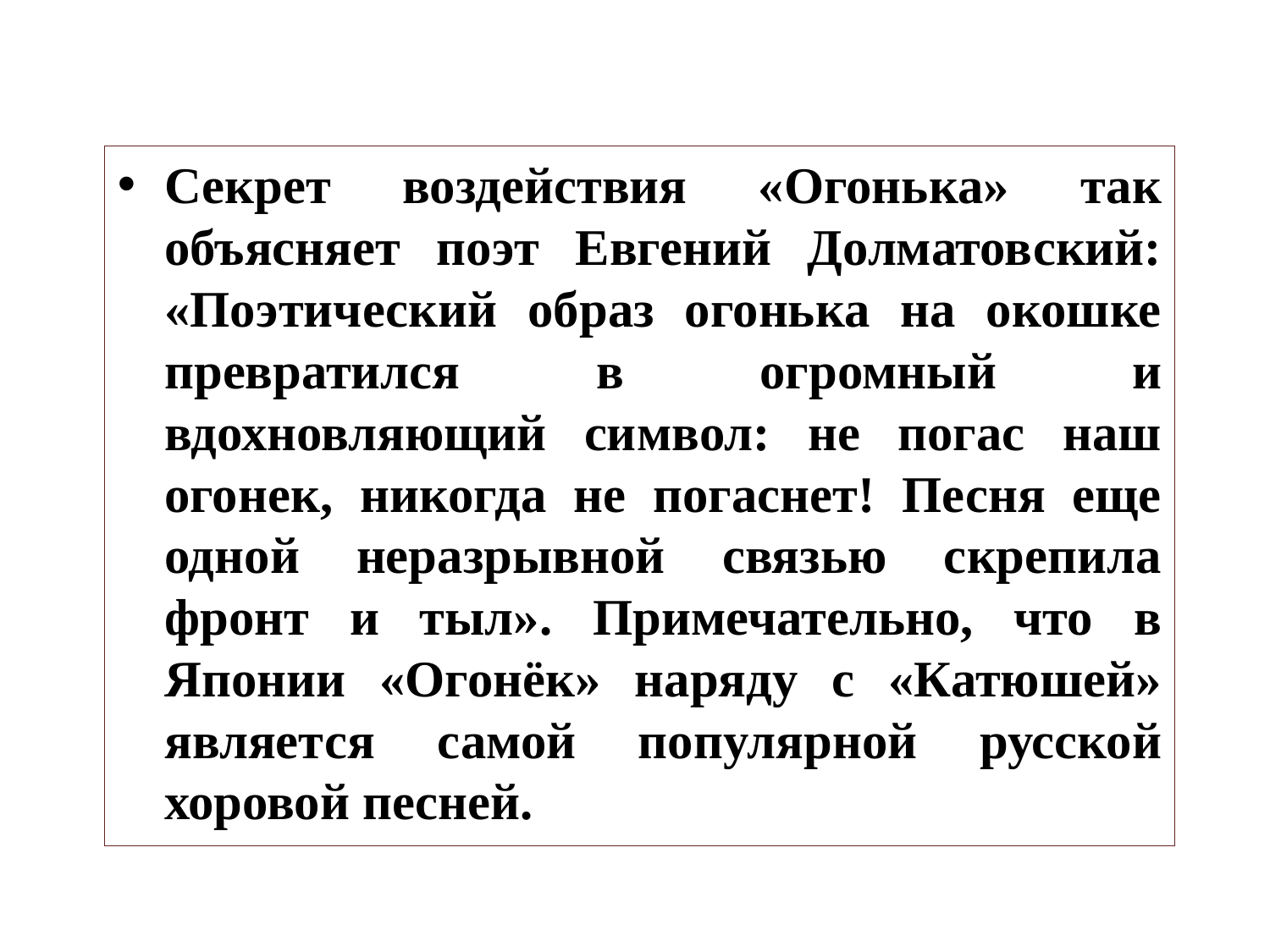

Секрет воздействия «Огонька» так объясняет поэт Евгений Долматовский: «Поэтический образ огонька на окошке превратился в огромный и вдохновляющий символ: не погас наш огонек, никогда не погаснет! Песня еще одной неразрывной связью скрепила фронт и тыл». Примечательно, что в Японии «Огонёк» наряду с «Катюшей» является самой популярной русской хоровой песней.